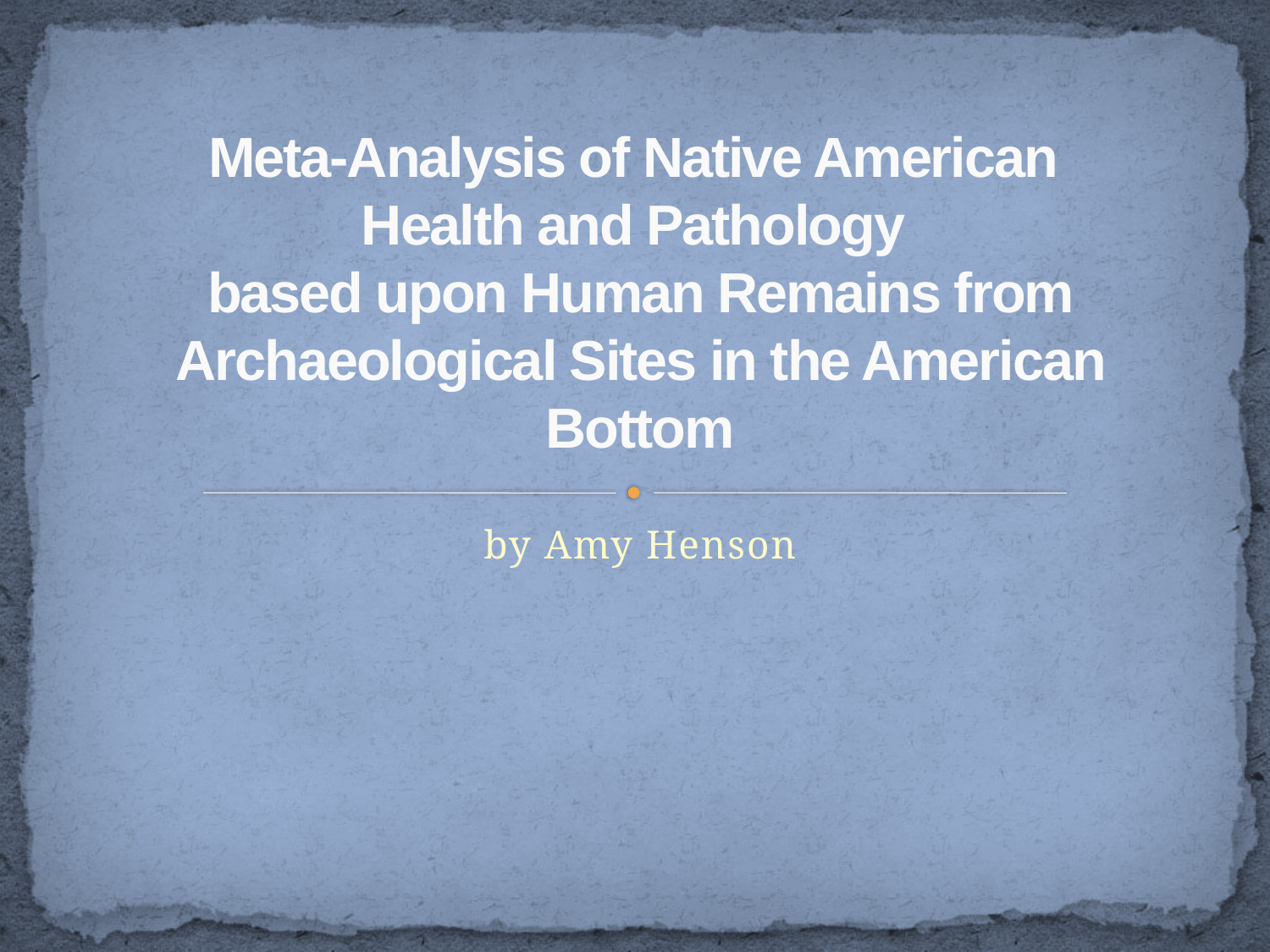

# Meta-Analysis of Native American Health and Pathology based upon Human Remains from Archaeological Sites in the American Bottom
by Amy Henson